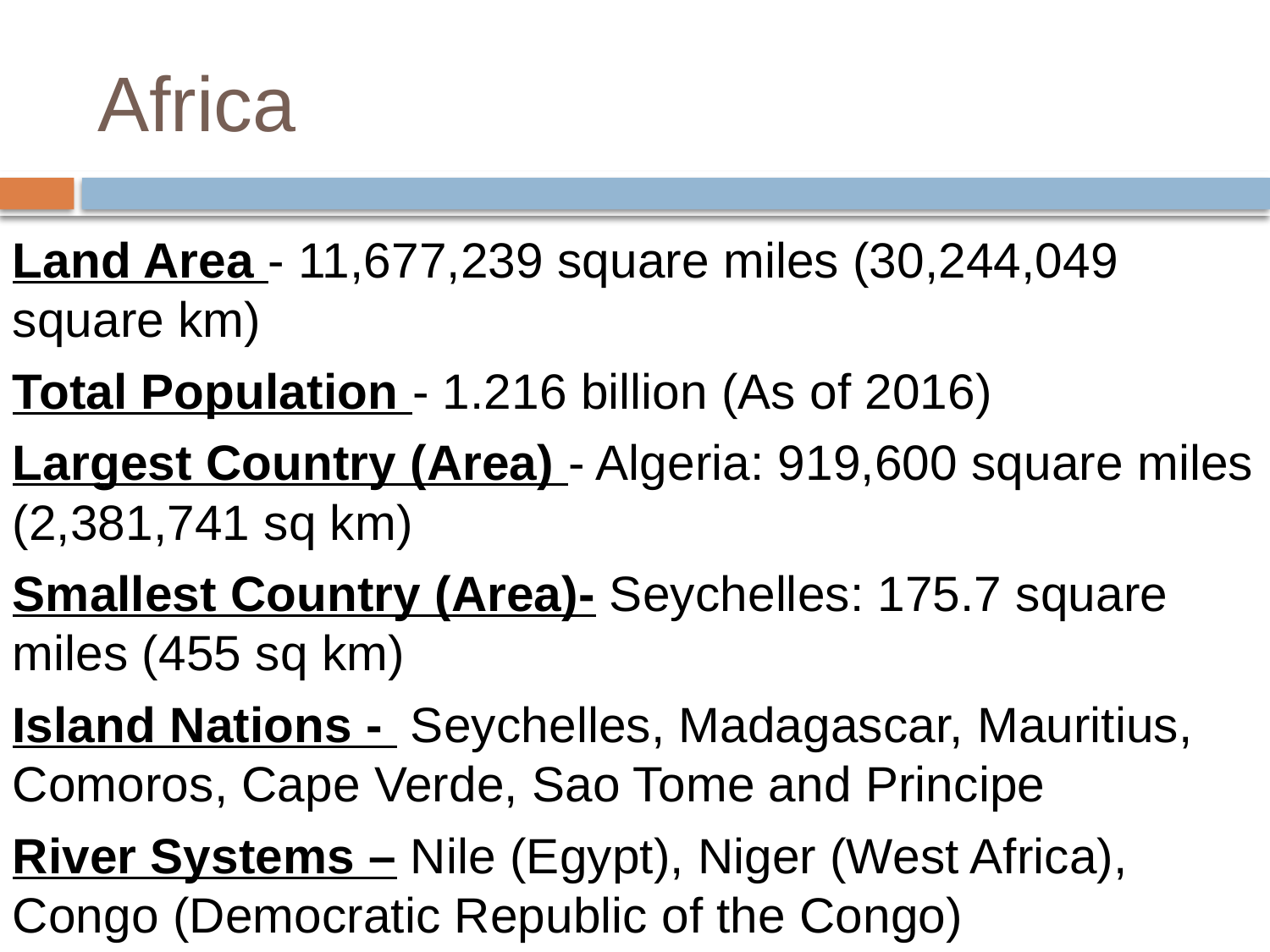

# Africa
Land Area - 11,677,239 square miles (30,244,049 square km)
Total Population - 1.216 billion (As of 2016)
Largest Country (Area) - Algeria: 919,600 square miles (2,381,741 sq km)
Smallest Country (Area)- Seychelles: 175.7 square miles (455 sq km)
Island Nations -  Seychelles, Madagascar, Mauritius, Comoros, Cape Verde, Sao Tome and Principe
River Systems – Nile (Egypt), Niger (West Africa), Congo (Democratic Republic of the Congo)